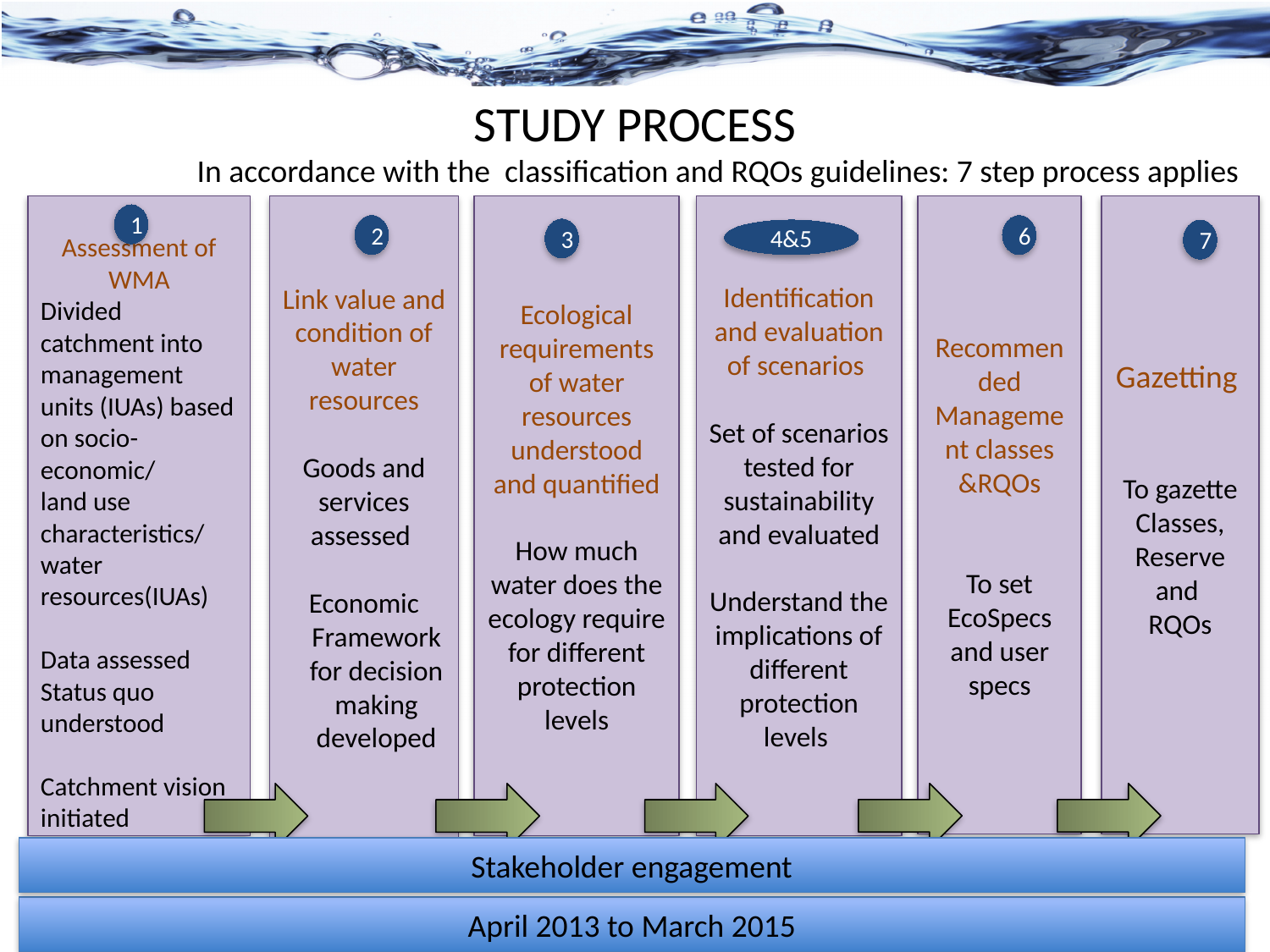

STUDY PROCESS
In accordance with the  classification and RQOs guidelines: 7 step process applies

Assessment of WMA
Divided catchment into management units (IUAs) based on socio-economic/
land use characteristics/
water resources(IUAs)

Data assessed
Status quo understood

Catchment vision initiated

Link value and condition of water resources

Goods and services assessed

Economic Framework for decision making developed

Ecological requirements of water resources understood and quantified

How much water does the ecology require for different protection levels

Identification and evaluation of scenarios

Set of scenarios tested for sustainability and evaluated

Understand the implications of different protection levels

Recommended Management classes &RQOs

To set EcoSpecs and user specs

Gazetting

To gazette Classes, Reserve and
RQOs

1
2
6
3
4&5
7

Stakeholder engagement
April 2013 to March 2015